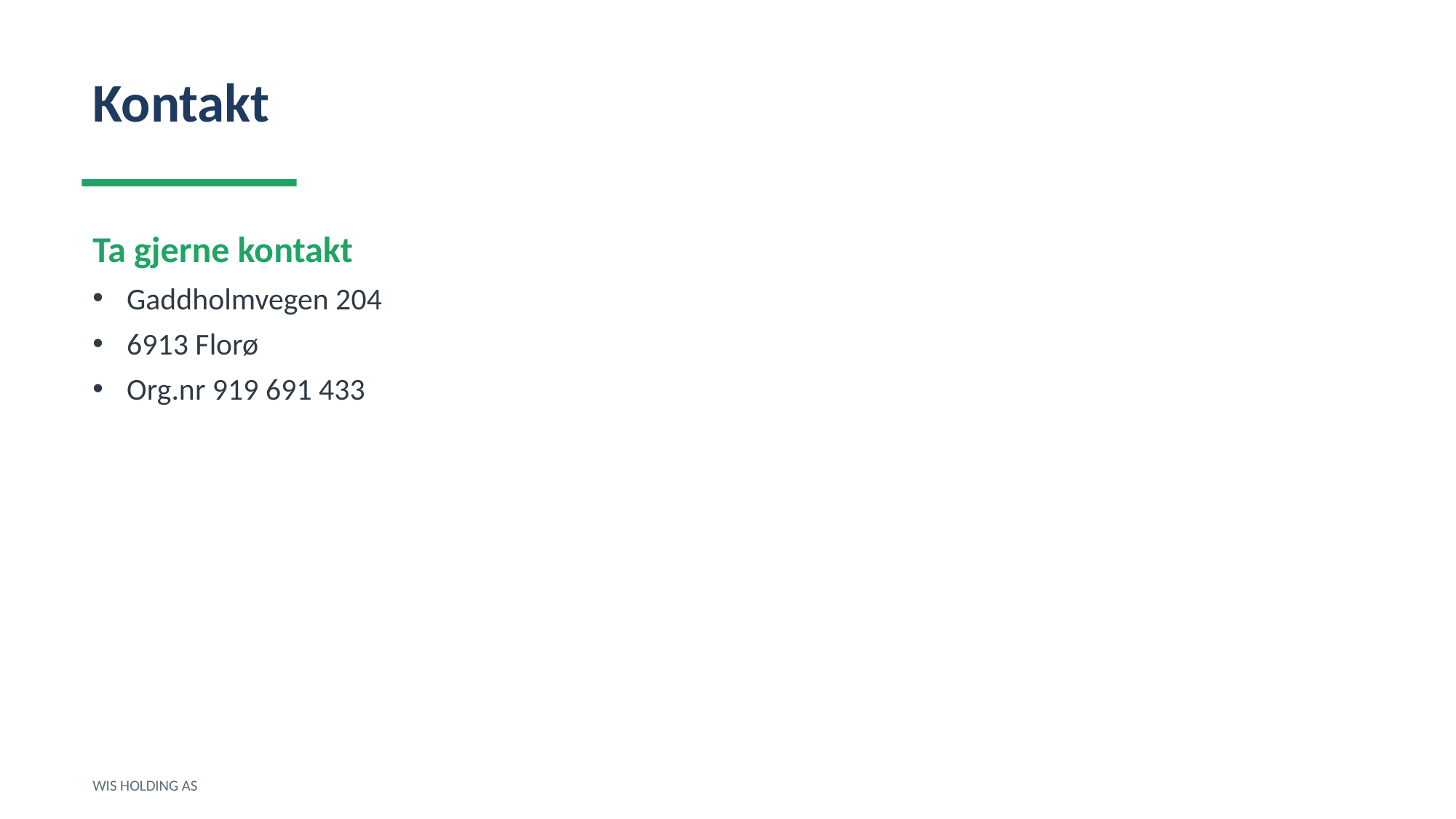

Kontakt

Ta gjerne kontakt
Gaddholmvegen 204
6913 Florø
Org.nr 919 691 433
WIS HOLDING AS